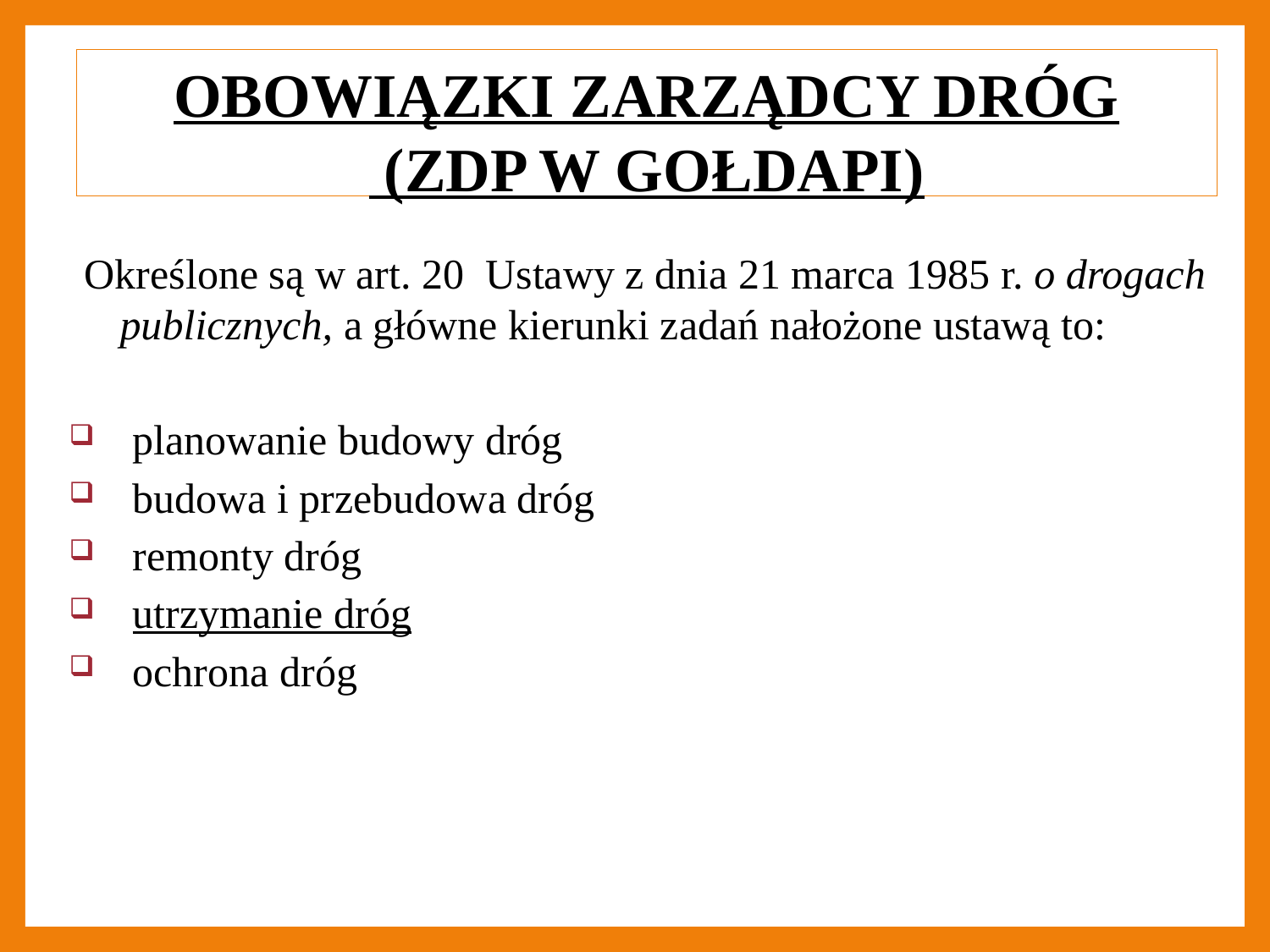

OBOWIĄZKI ZARZĄDCY DRÓG
 (ZDP W GOŁDAPI)
Określone są w art. 20  Ustawy z dnia 21 marca 1985 r. o drogach publicznych, a główne kierunki zadań nałożone ustawą to:

planowanie budowy dróg
budowa i przebudowa dróg
remonty dróg
utrzymanie dróg
ochrona dróg